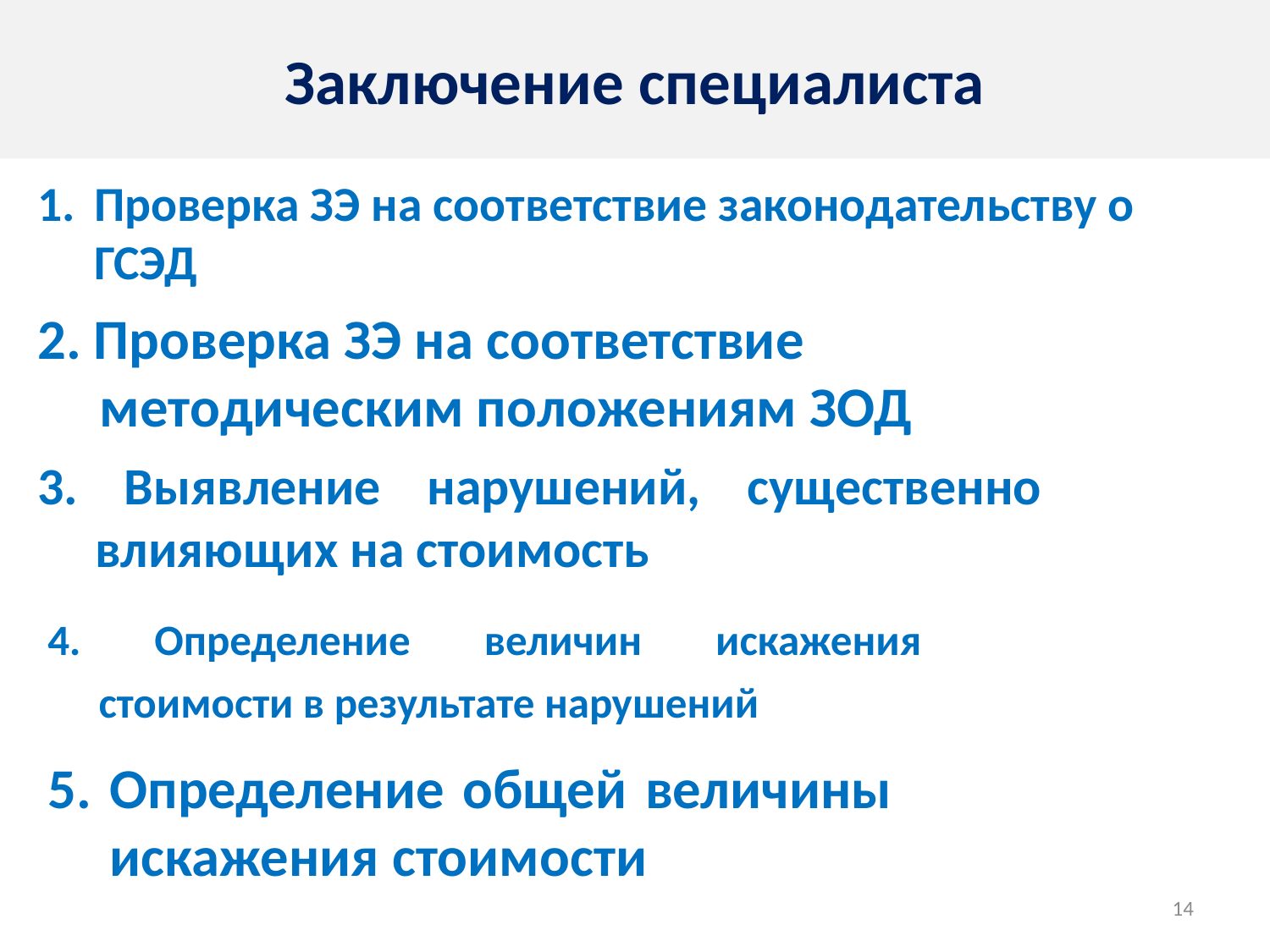

# Заключение специалиста

Проверка ЗЭ на соответствие законодательству о ГСЭД

2. Проверка ЗЭ на соответствие  методическим положениям ЗОД

3. Выявление нарушений, существенно влияющих на стоимость

4. Определение величин искажения стоимости в результате нарушений

5. Определение общей величины искажения стоимости

14